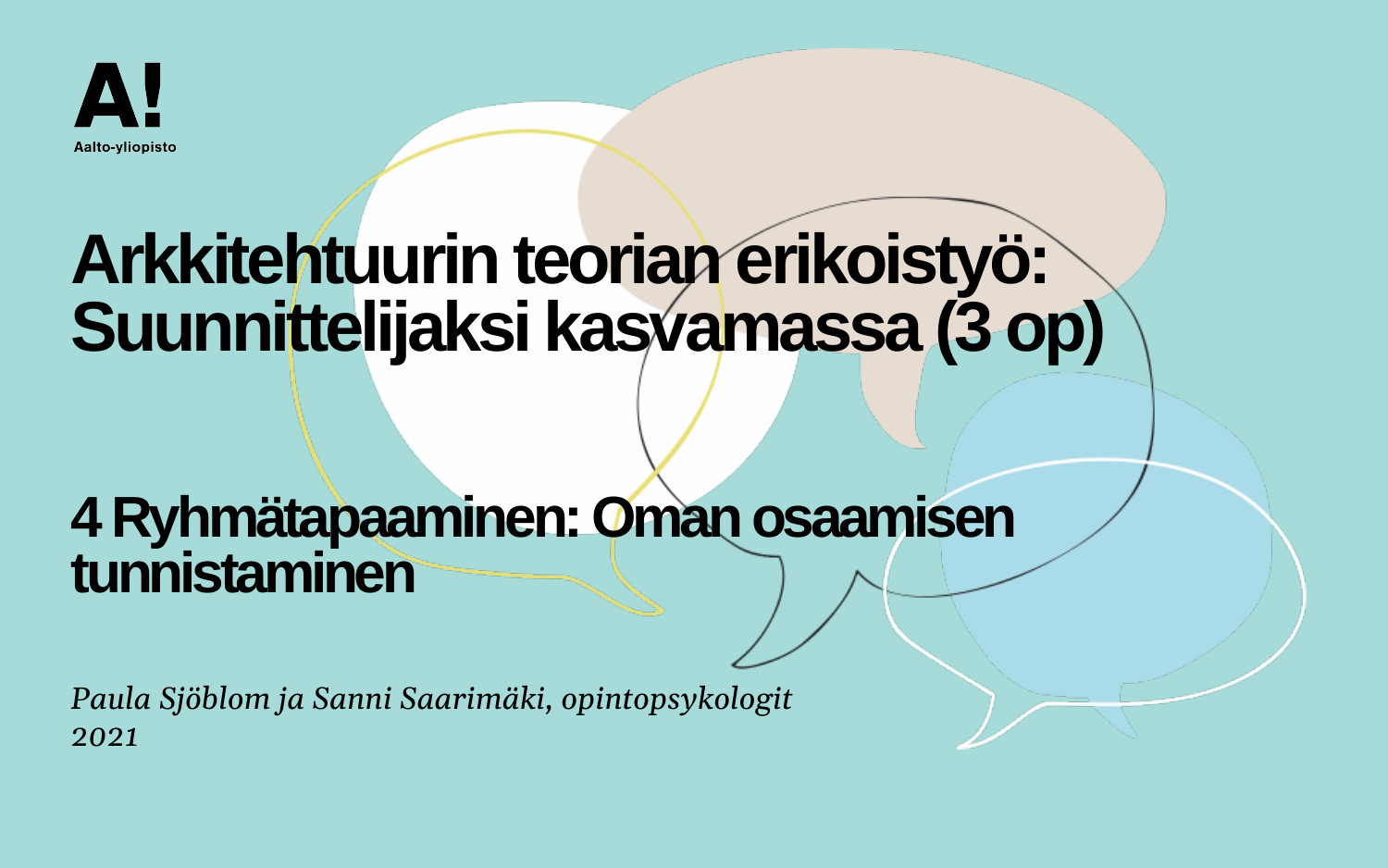

# Arkkitehtuurin teorian erikoistyö: Suunnittelijaksi kasvamassa (3 op) 4 Ryhmätapaaminen: Oman osaamisen tunnistaminen
Paula Sjöblom ja Sanni Saarimäki, opintopsykologit
2021